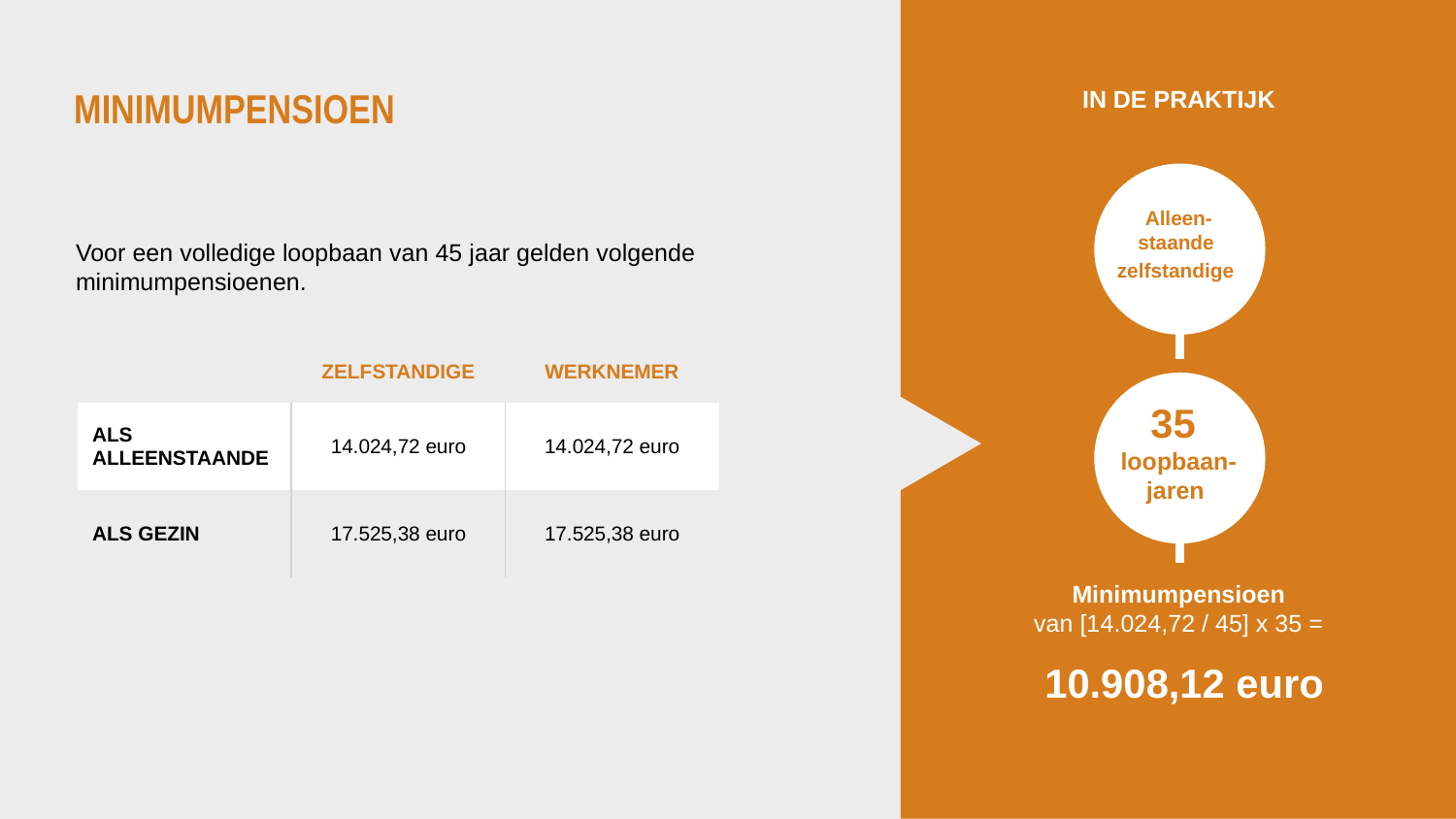

# Minimumpensioen
IN DE PRAKTIJK

Alleen-
staande
zelfstandige

35
loopbaan-
jaren
Minimumpensioen
van [14.024,72 / 45] x 35 =
 10.908,12 euro

Voor een volledige loopbaan van 45 jaar gelden volgende minimumpensioenen.
|  | ZELFSTANDIGE | WERKNEMER |
| --- | --- | --- |
| ALS ALLEENSTAANDE | 14.024,72 euro | 14.024,72 euro |
| ALS GEZIN | 17.525,38 euro | 17.525,38 euro |